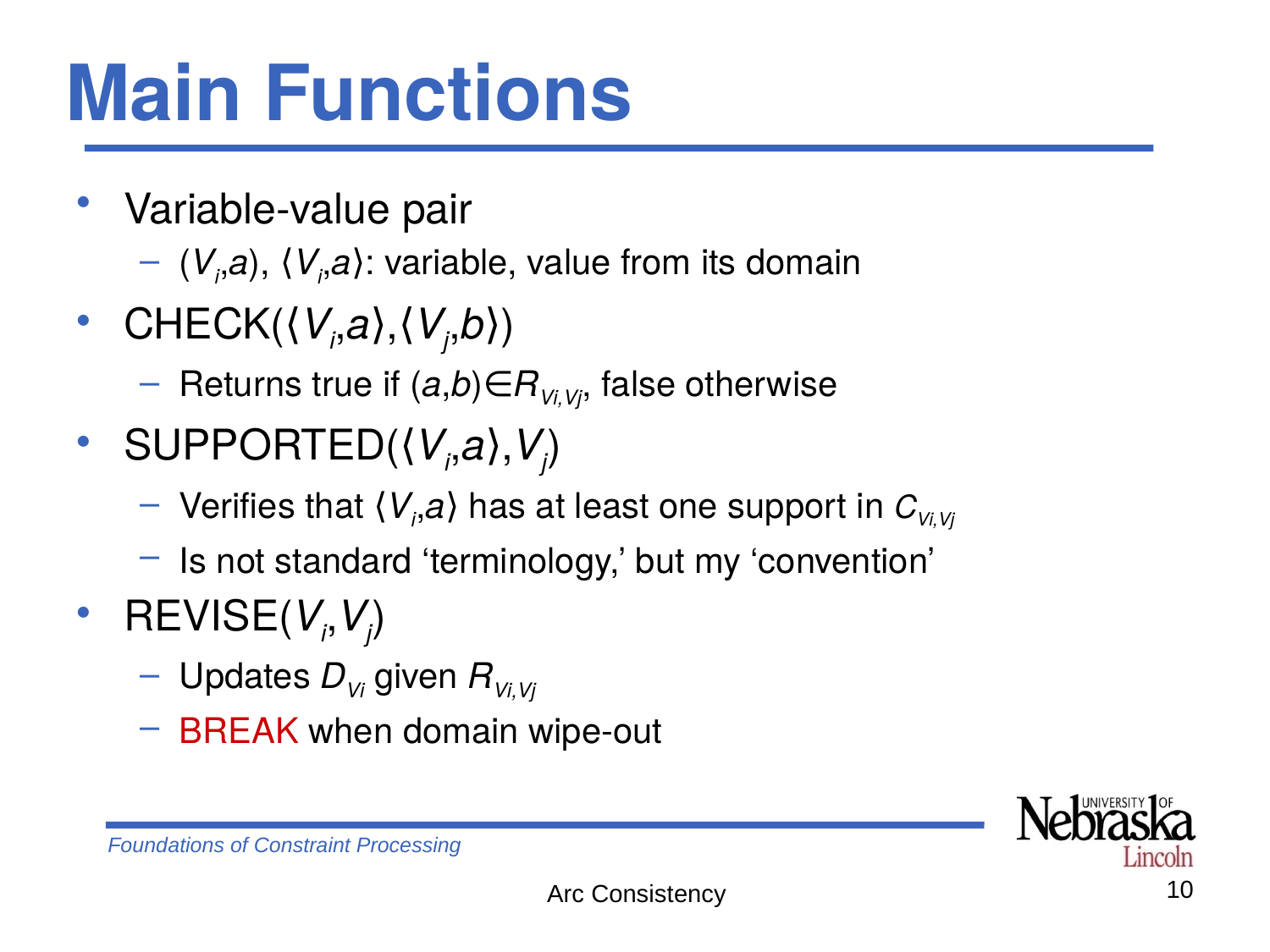

# Main Functions
Variable-value pair
(Vi,a), ⟨Vi,a⟩: variable, value from its domain
CHECK(⟨Vi,a⟩,⟨Vj,b⟩)
Returns true if (a,b)∈RVi,Vj, false otherwise
SUPPORTED(⟨Vi,a⟩,Vj)
Verifies that ⟨Vi,a⟩ has at least one support in CVi,Vj
Is not standard ‘terminology,’ but my ‘convention’
REVISE(Vi,Vj)
Updates DVi given RVi,Vj
BREAK when domain wipe-out
10